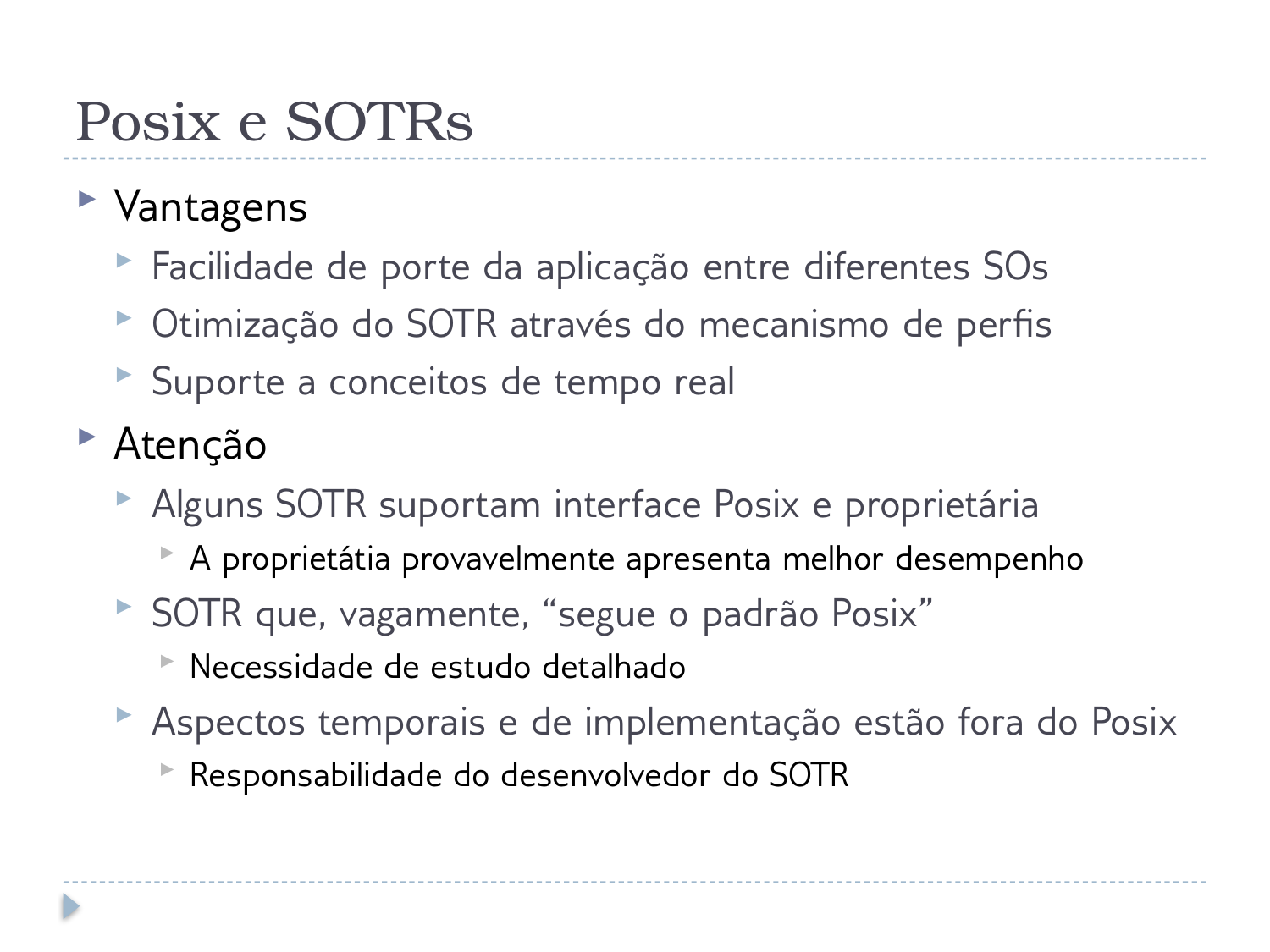

# Posix e SOTRs
Vantagens
Facilidade de porte da aplicação entre diferentes SOs
Otimização do SOTR através do mecanismo de perfis
Suporte a conceitos de tempo real
Atenção
Alguns SOTR suportam interface Posix e proprietária
A proprietátia provavelmente apresenta melhor desempenho
SOTR que, vagamente, “segue o padrão Posix”
Necessidade de estudo detalhado
Aspectos temporais e de implementação estão fora do Posix
Responsabilidade do desenvolvedor do SOTR